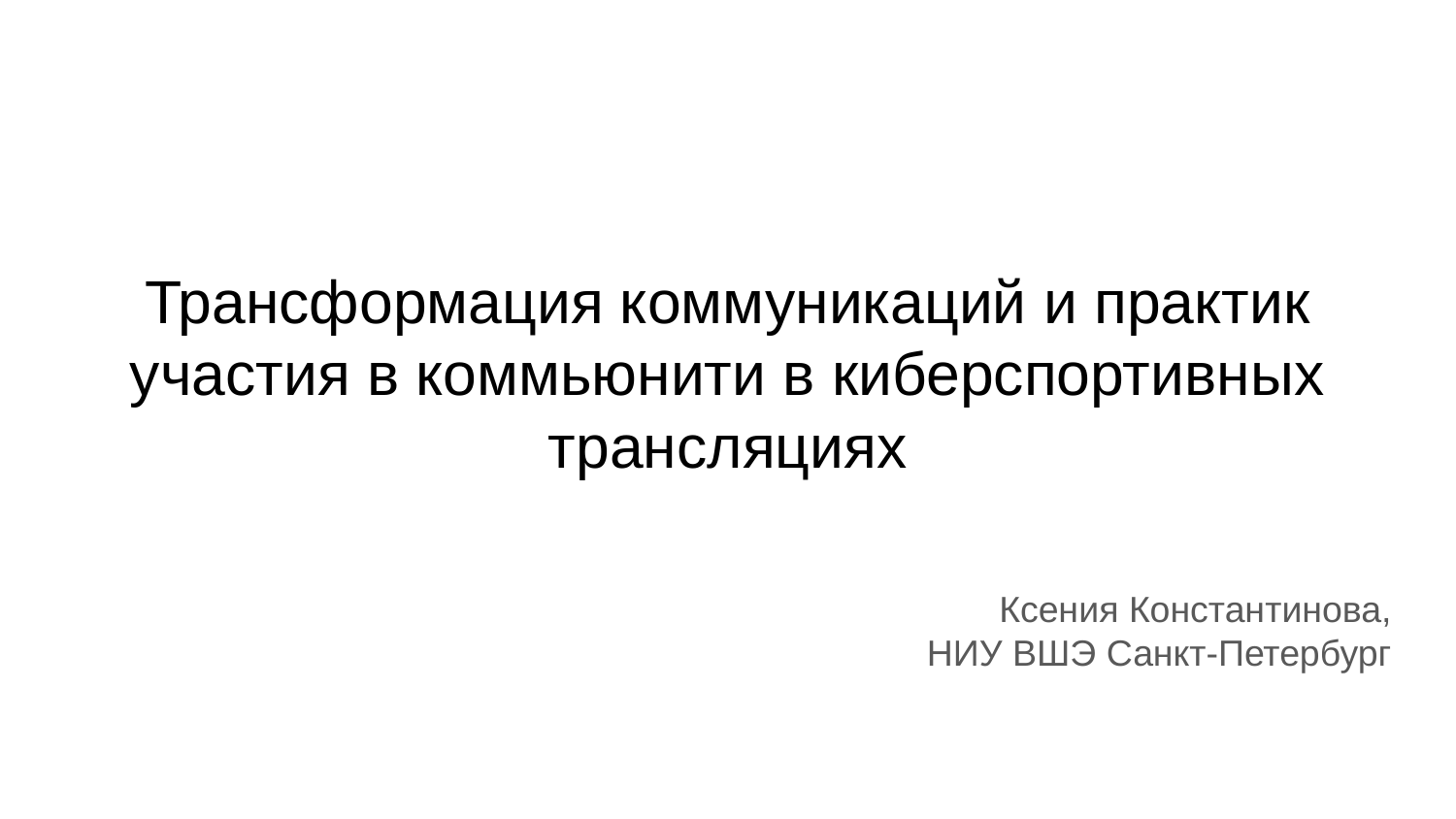

# Трансформация коммуникаций и практик участия в коммьюнити в киберспортивных трансляциях
Ксения Константинова,
НИУ ВШЭ Санкт-Петербург